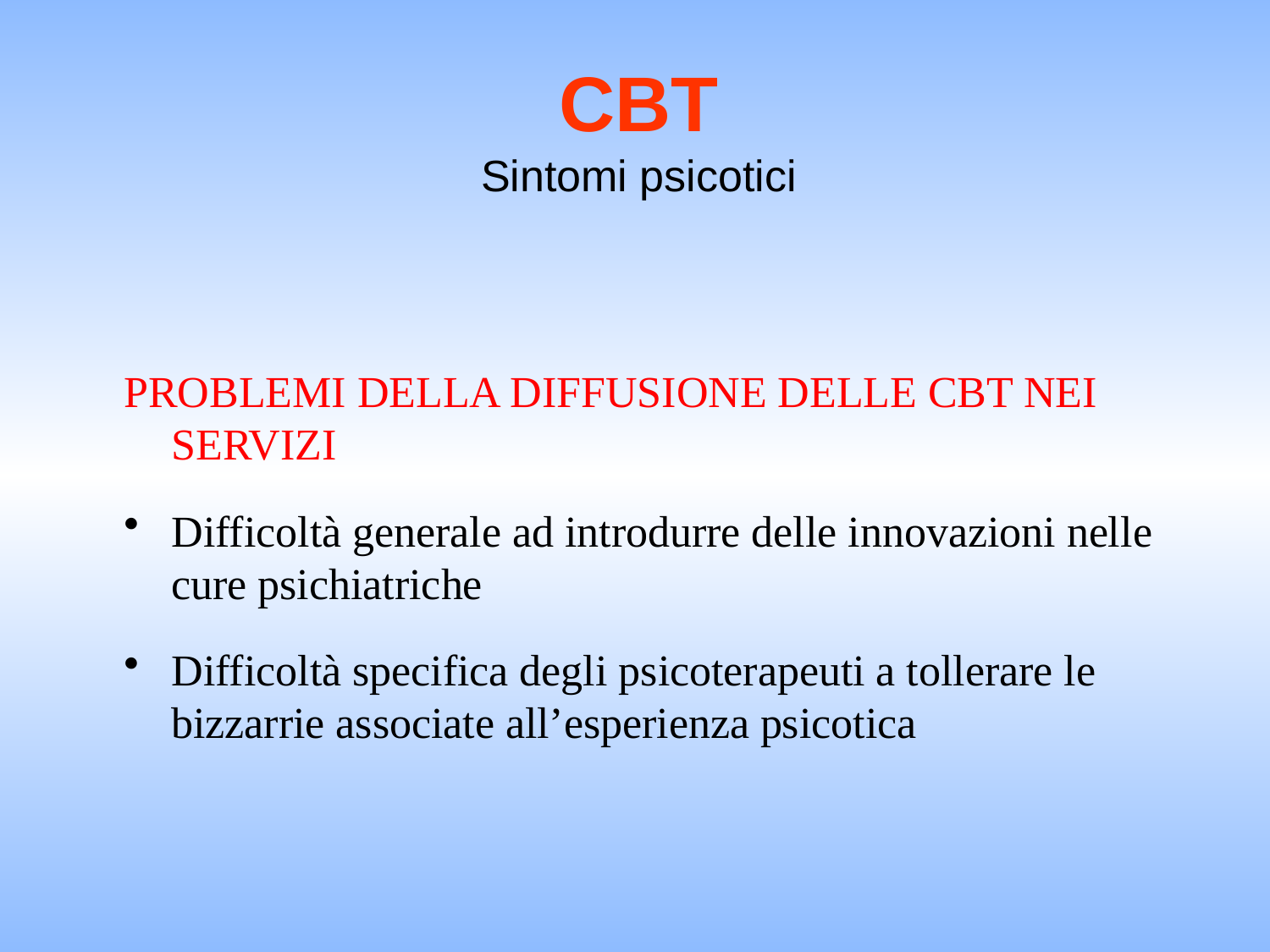

CBT
Sintomi psicotici
Problemi della diffusione delle CBT nei servizi

Difficoltà generale ad introdurre delle innovazioni nelle cure psichiatriche

Difficoltà specifica degli psicoterapeuti a tollerare le bizzarrie associate all’esperienza psicotica